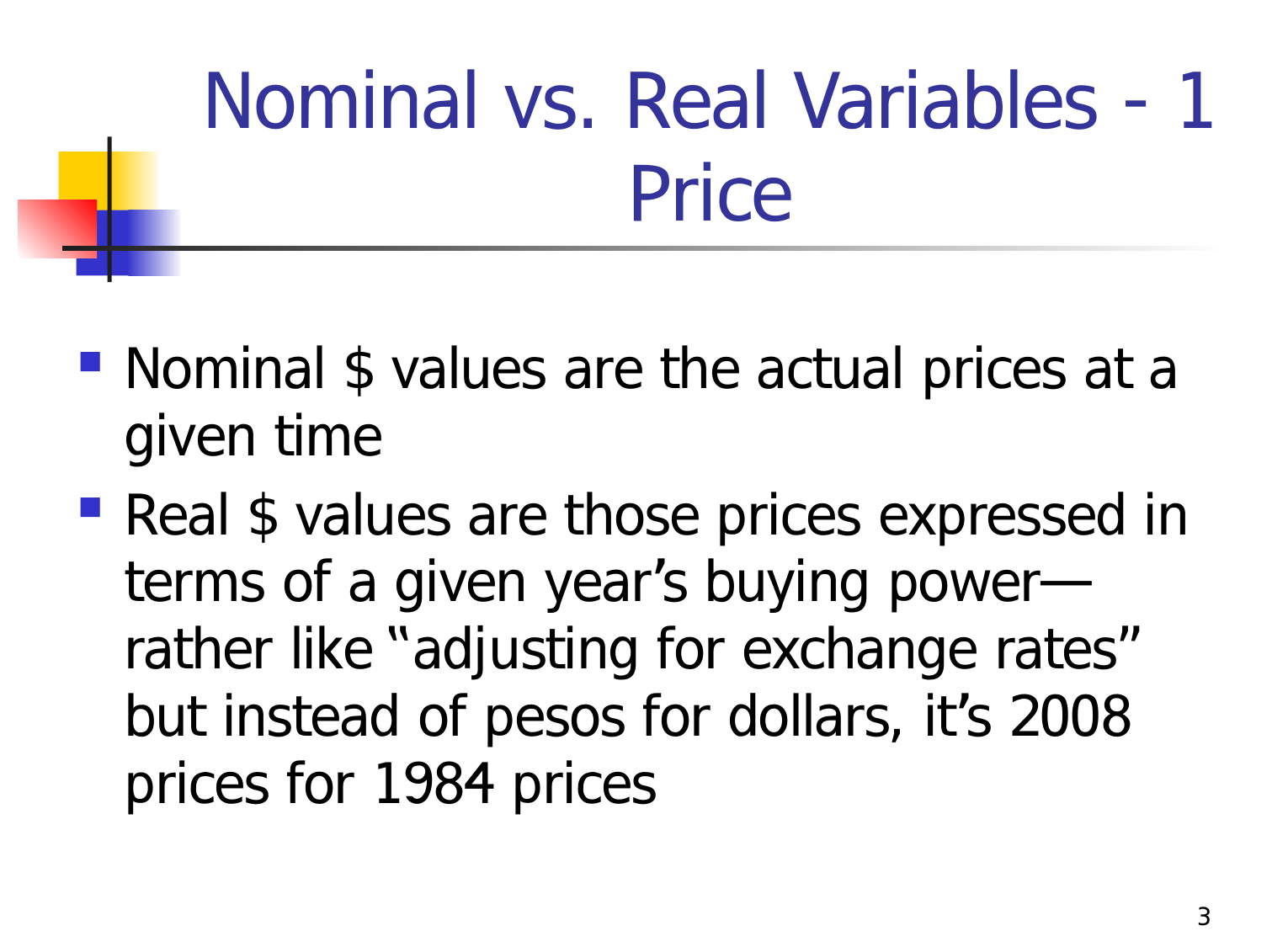

# Nominal vs. Real Variables - 1 Price
Nominal $ values are the actual prices at a given time
Real $ values are those prices expressed in terms of a given year’s buying power—rather like “adjusting for exchange rates” but instead of pesos for dollars, it’s 2008 prices for 1984 prices
3